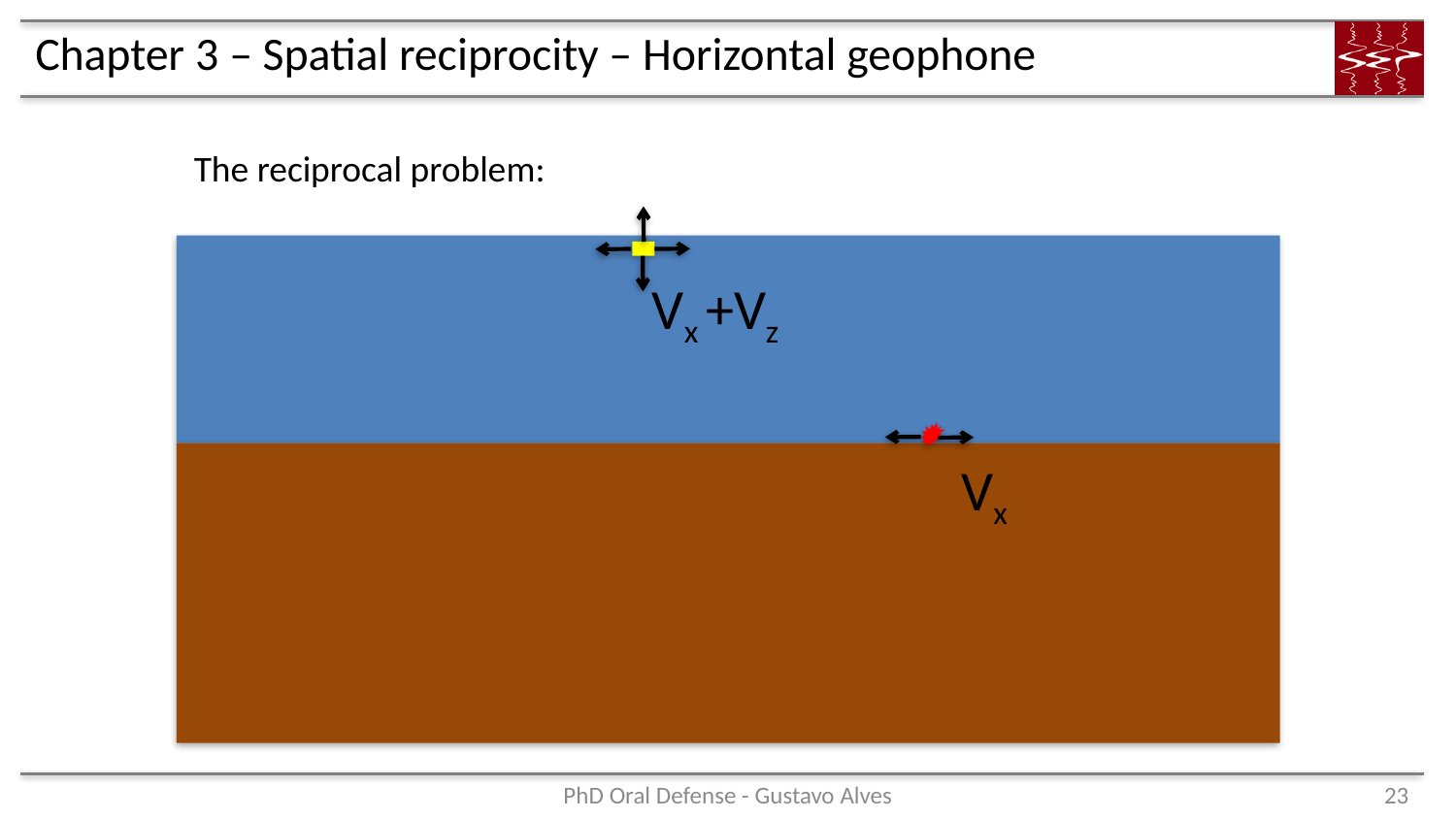

# Chapter 3 – Spatial reciprocity – Horizontal geophone
The reciprocal problem:

Vx +Vz

Vx
PhD Oral Defense - Gustavo Alves
23